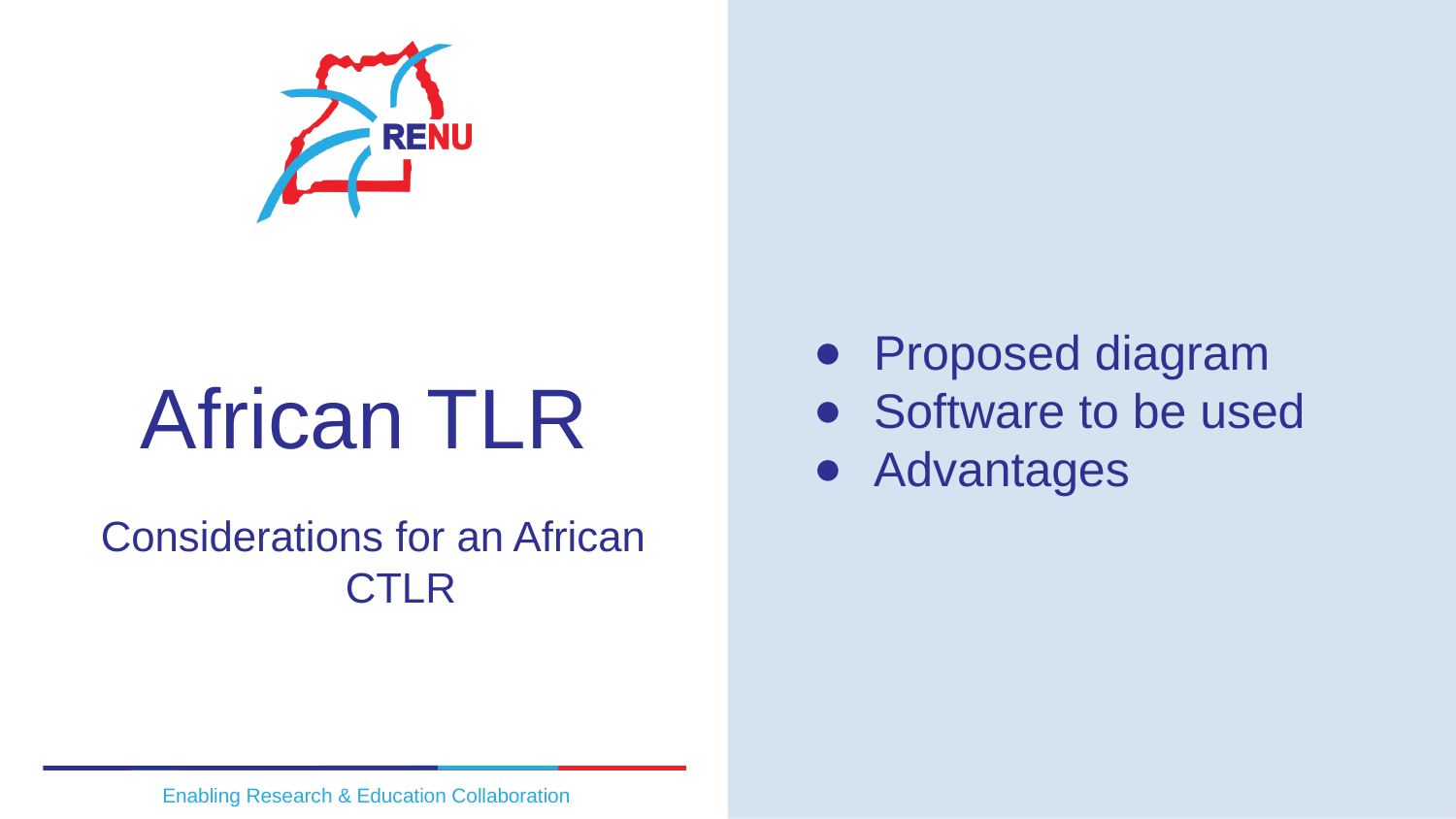

Proposed diagram
Software to be used
Advantages
# African TLR
Considerations for an African CTLR